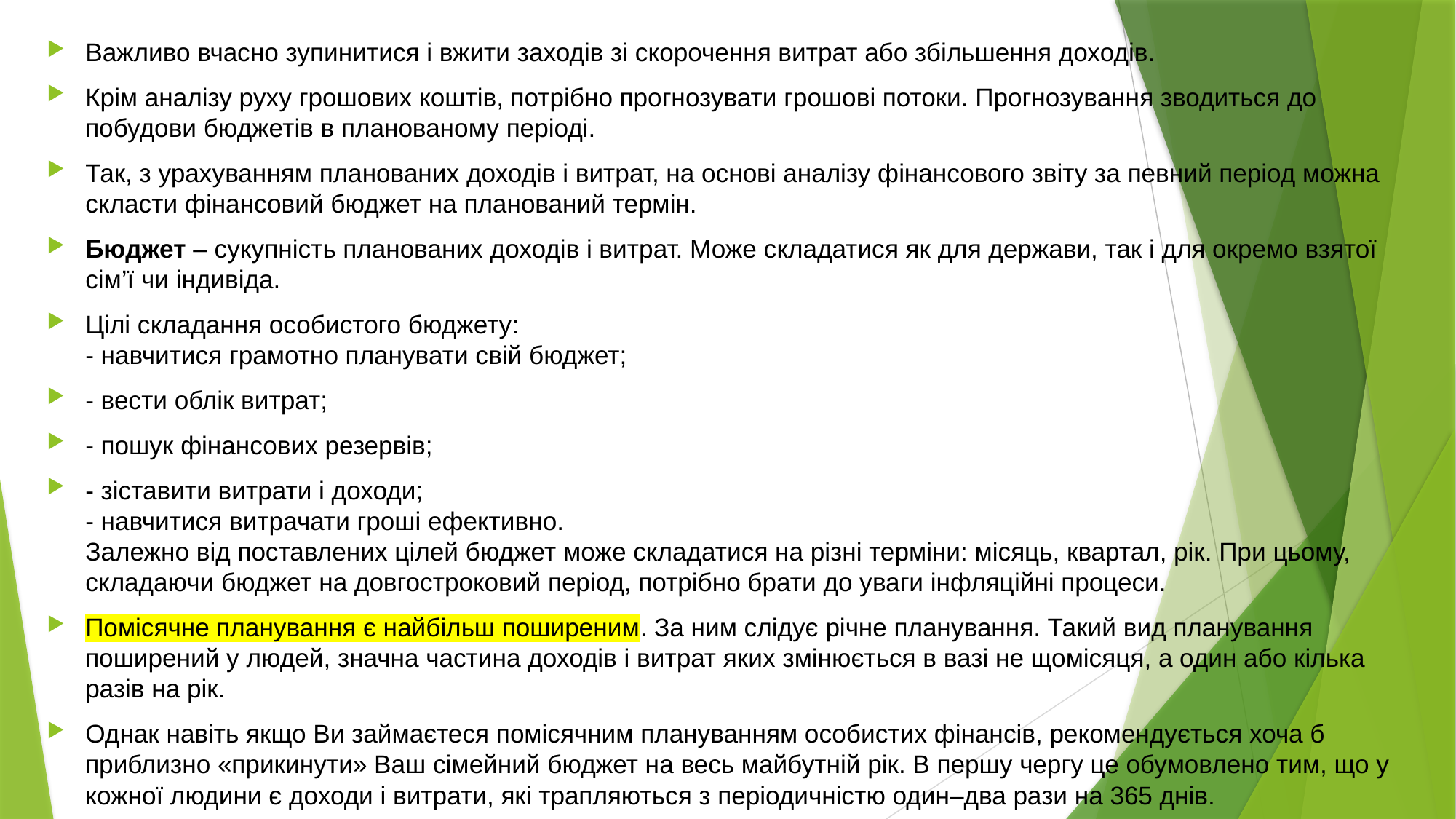

Важливо вчасно зупинитися і вжити заходів зі скорочення витрат або збільшення доходів.
Крім аналізу руху грошових коштів, потрібно прогнозувати грошові потоки. Прогнозування зводиться до побудови бюджетів в планованому періоді.
Так, з урахуванням планованих доходів і витрат, на основі аналізу фінансового звіту за певний період можна скласти фінансовий бюджет на планований термін.
Бюджет – сукупність планованих доходів і витрат. Може складатися як для держави, так і для окремо взятої сім’ї чи індивіда.
Цілі складання особистого бюджету:
- навчитися грамотно планувати свій бюджет;
- вести облік витрат;
- пошук фінансових резервів;
- зіставити витрати і доходи;
- навчитися витрачати гроші ефективно.
Залежно від поставлених цілей бюджет може складатися на різні терміни: місяць, квартал, рік. При цьому, складаючи бюджет на довгостроковий період, потрібно брати до уваги інфляційні процеси.
Помісячне планування є найбільш поширеним. За ним слідує річне планування. Такий вид планування поширений у людей, значна частина доходів і витрат яких змінюється в вазі не щомісяця, а один або кілька разів на рік.
Однак навіть якщо Ви займаєтеся помісячним плануванням особистих фінансів, рекомендується хоча б приблизно «прикинути» Ваш сімейний бюджет на весь майбутній рік. В першу чергу це обумовлено тим, що у кожної людини є доходи і витрати, які трапляються з періодичністю один–два рази на 365 днів.